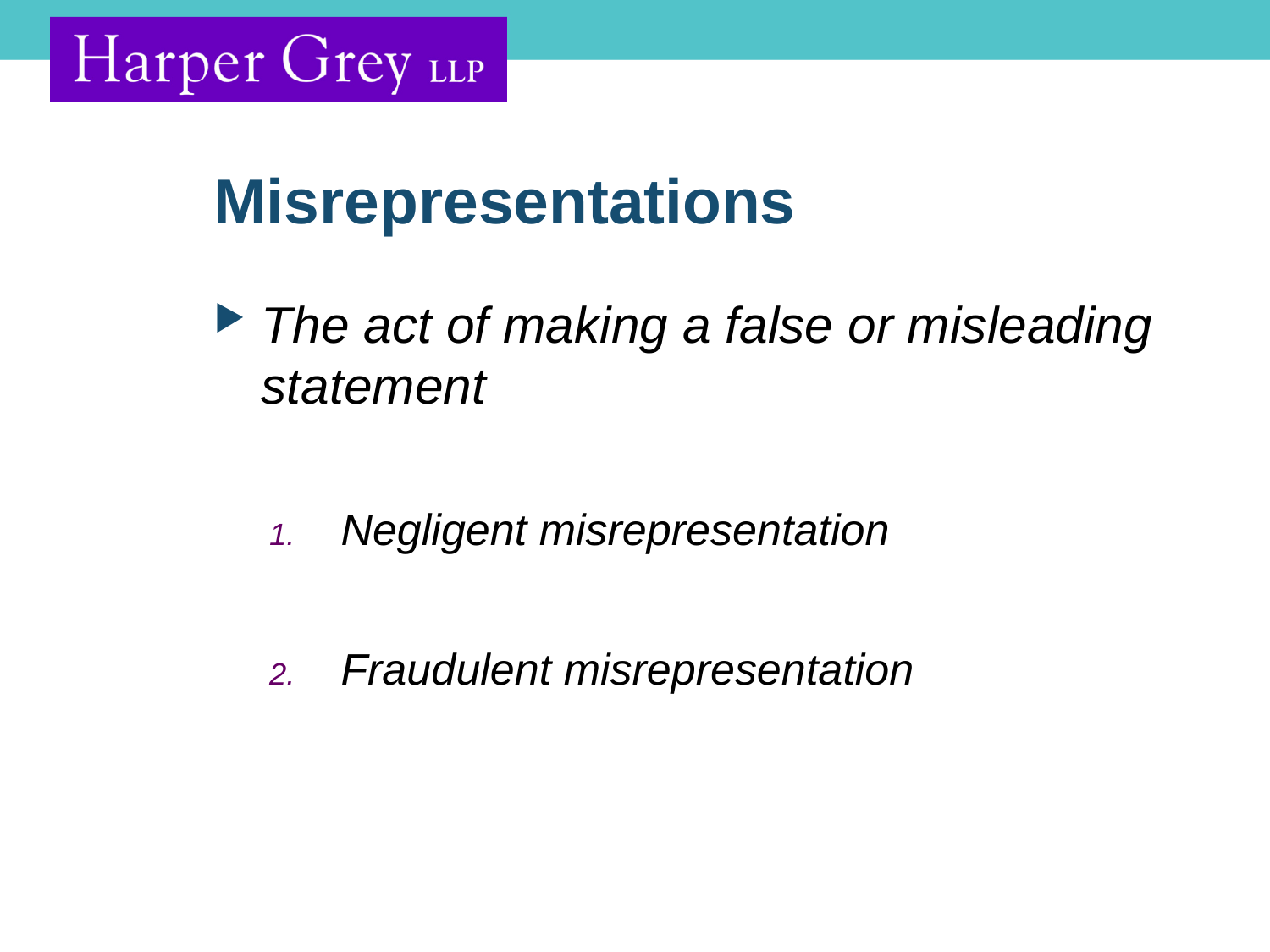

# Misrepresentations
The act of making a false or misleading statement

Negligent misrepresentation

Fraudulent misrepresentation